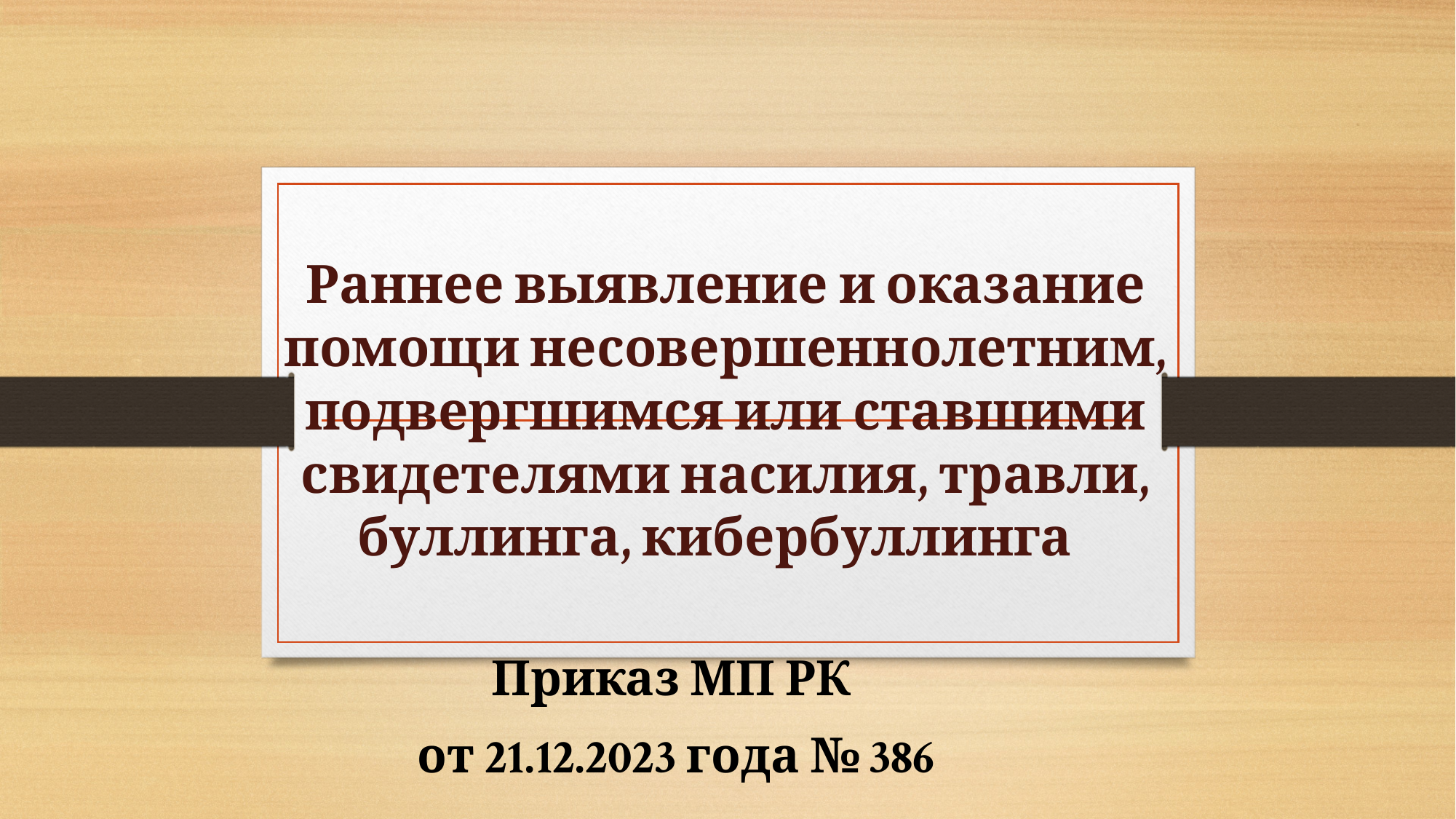

# Раннее выявление и оказание помощи несовершеннолетним, подвергшимся или ставшими свидетелями насилия, травли, буллинга, кибербуллинга
Приказ МП РК
от 21.12.2023 года № 386